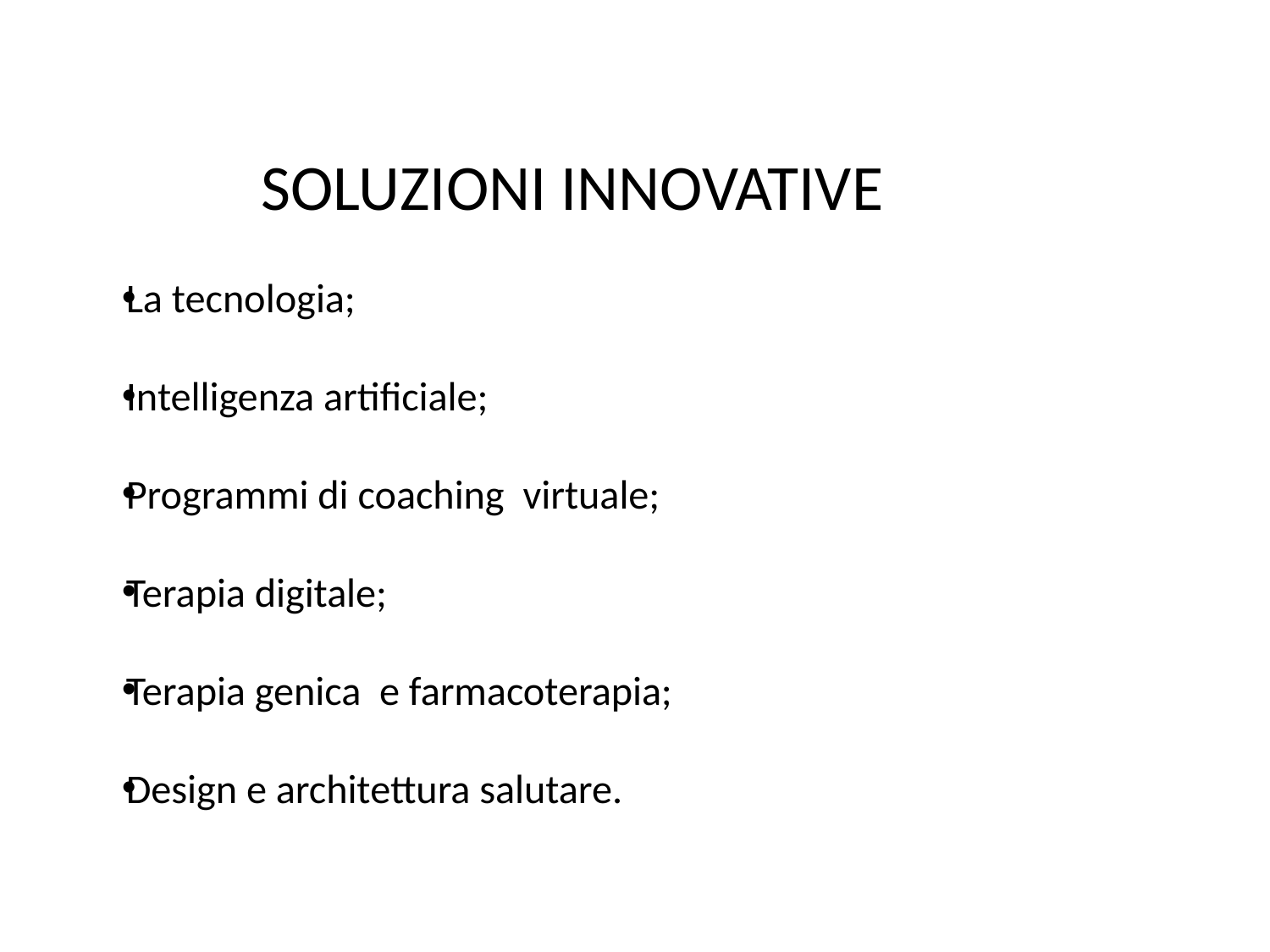

# SOLUZIONI INNOVATIVE
La tecnologia;

Intelligenza artificiale;

Programmi di coaching  virtuale;

Terapia digitale;

Terapia genica  e farmacoterapia;

Design e architettura salutare.